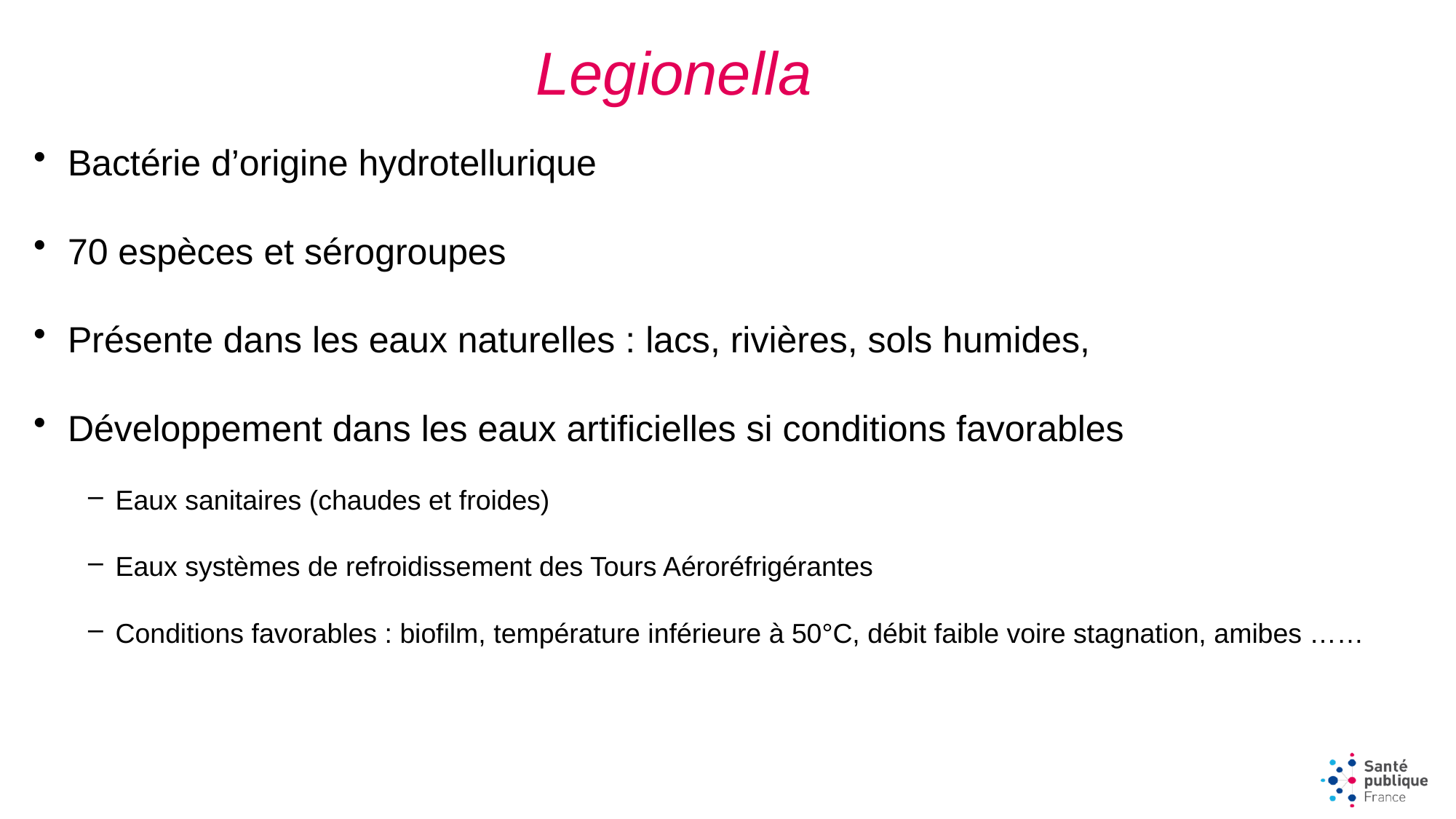

# Legionella
Bactérie d’origine hydrotellurique
70 espèces et sérogroupes
Présente dans les eaux naturelles : lacs, rivières, sols humides,
Développement dans les eaux artificielles si conditions favorables
Eaux sanitaires (chaudes et froides)
Eaux systèmes de refroidissement des Tours Aéroréfrigérantes
Conditions favorables : biofilm, température inférieure à 50°C, débit faible voire stagnation, amibes ……